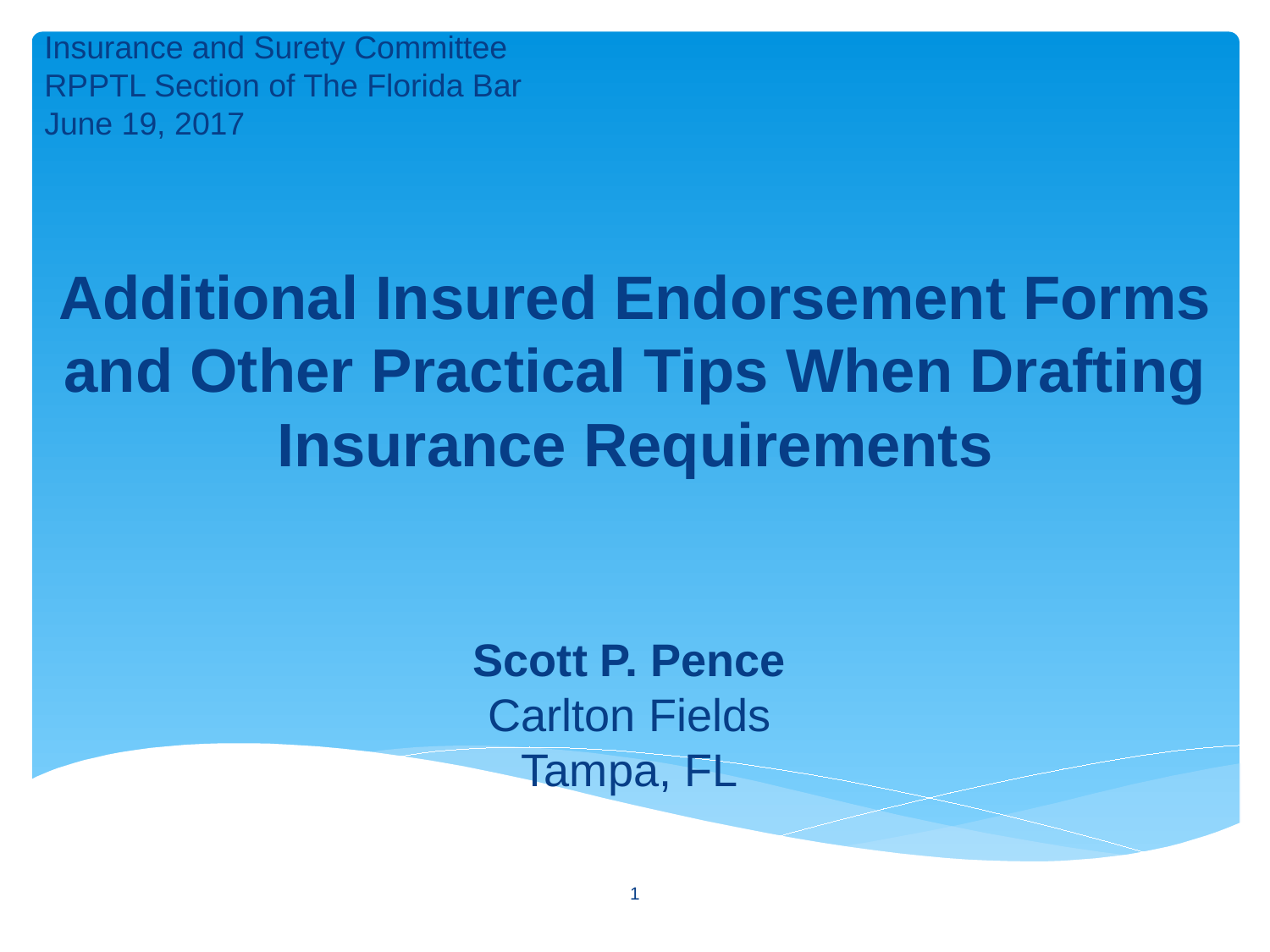

Insurance and Surety Committee
RPPTL Section of The Florida Bar
June 19, 2017
# Additional Insured Endorsement Forms and Other Practical Tips When Drafting Insurance Requirements
Scott P. Pence
Carlton Fields
Tampa, FL
1